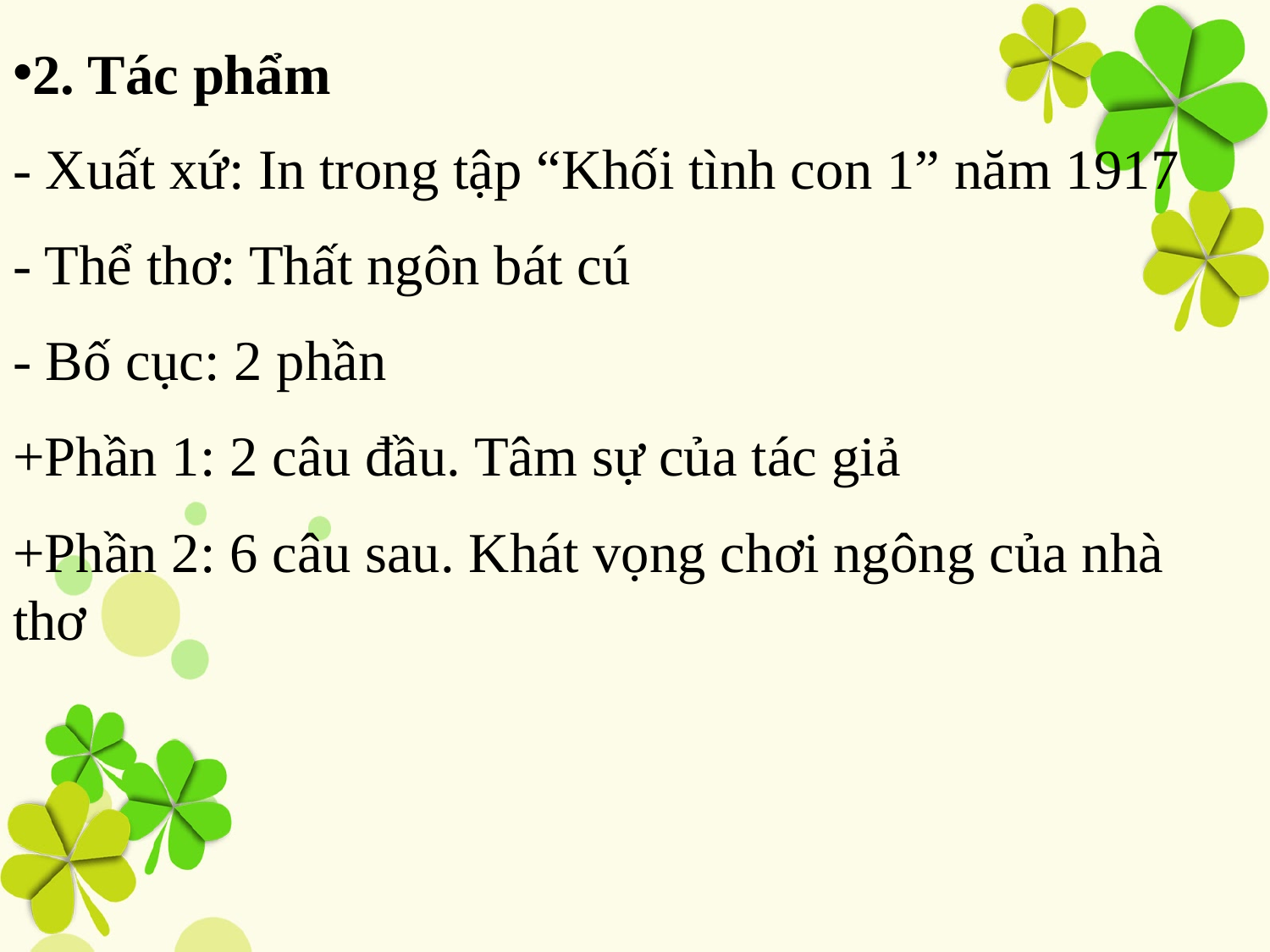

2. Tác phẩm
- Xuất xứ: In trong tập “Khối tình con 1” năm 1917
- Thể thơ: Thất ngôn bát cú
- Bố cục: 2 phần
+Phần 1: 2 câu đầu. Tâm sự của tác giả
+Phần 2: 6 câu sau. Khát vọng chơi ngông của nhà thơ